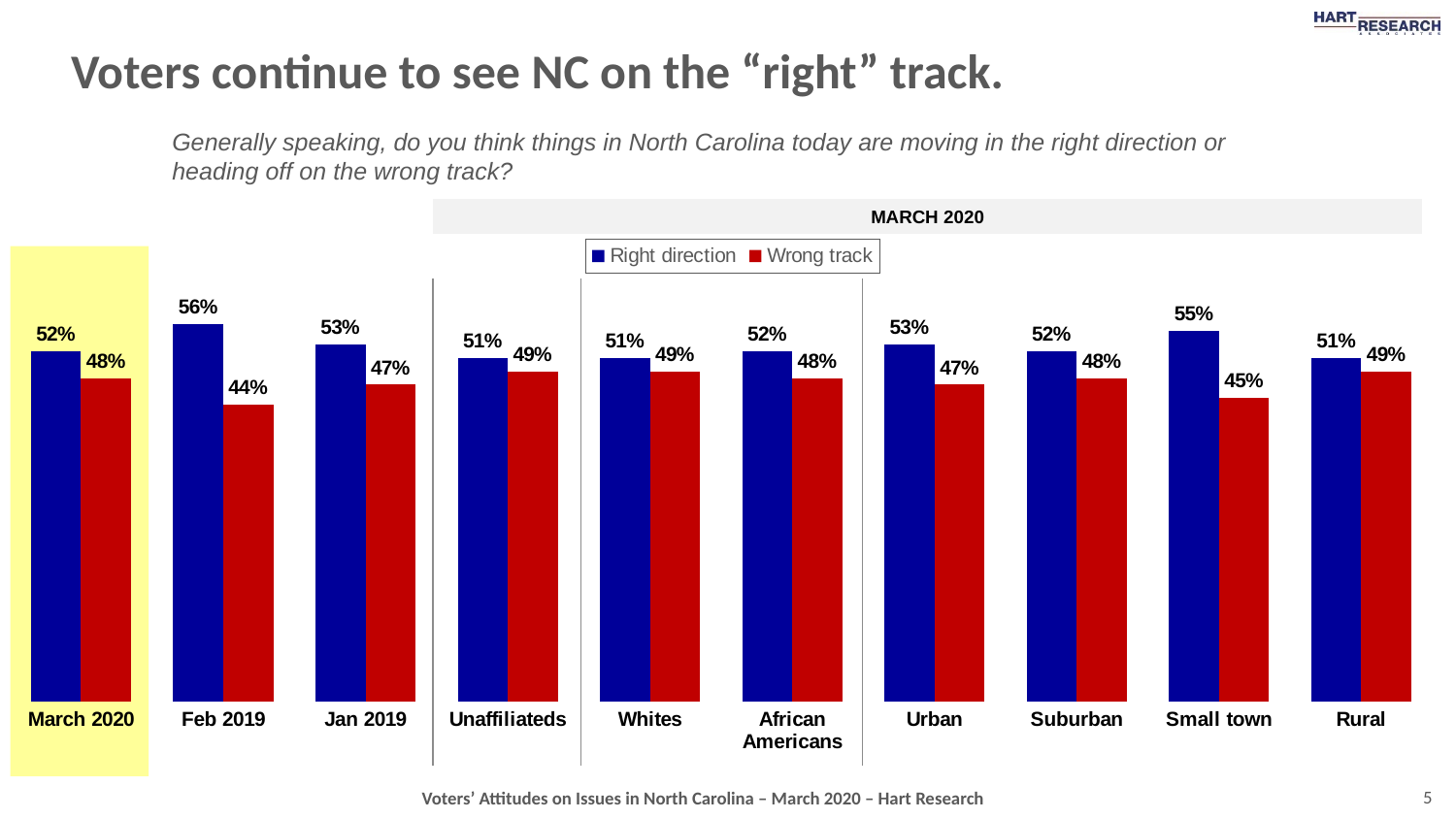

# Voters continue to see NC on the “right” track.
Generally speaking, do you think things in North Carolina today are moving in the right direction or heading off on the wrong track?
MARCH 2020

### Chart

| Category | Right direction | Wrong track |
|---|---|---|
| March 2020 | 0.52 | 0.48 |
| Feb 2019 | 0.56 | 0.44 |
| Jan 2019 | 0.53 | 0.47 |
| Unaffiliateds | 0.51 | 0.49 |
| Whites | 0.51 | 0.49 |
| African Americans | 0.52 | 0.48 |
| Urban | 0.53 | 0.47 |
| Suburban | 0.52 | 0.48 |
| Small town | 0.55 | 0.45 |
| Rural | 0.51 | 0.49 |
5